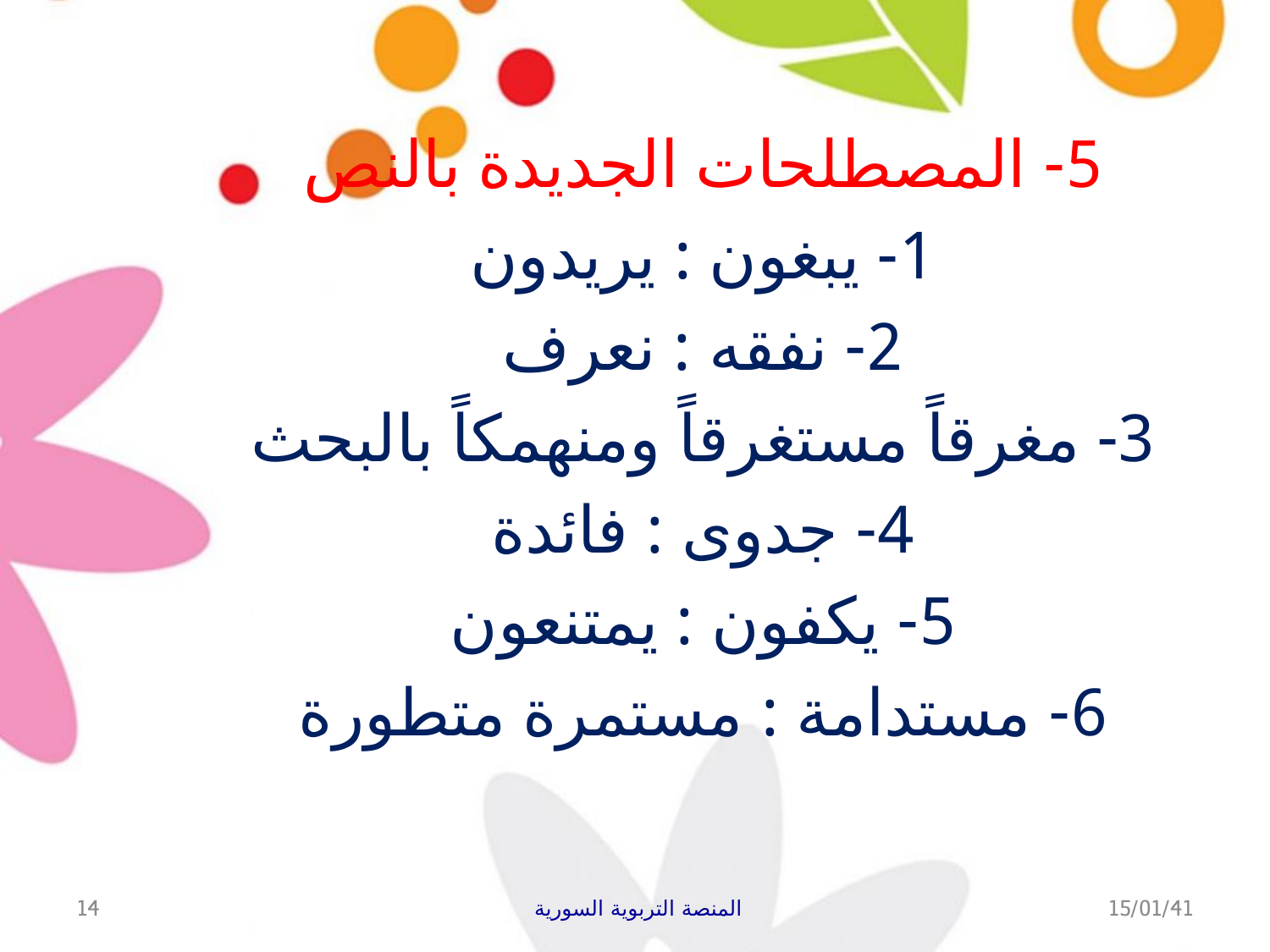

5- المصطلحات الجديدة بالنص
1- يبغون : يريدون
2- نفقه : نعرف
3- مغرقاً مستغرقاً ومنهمكاً بالبحث
4- جدوى : فائدة
5- يكفون : يمتنعون
6- مستدامة : مستمرة متطورة

14
المنصة التربوية السورية
15/01/41